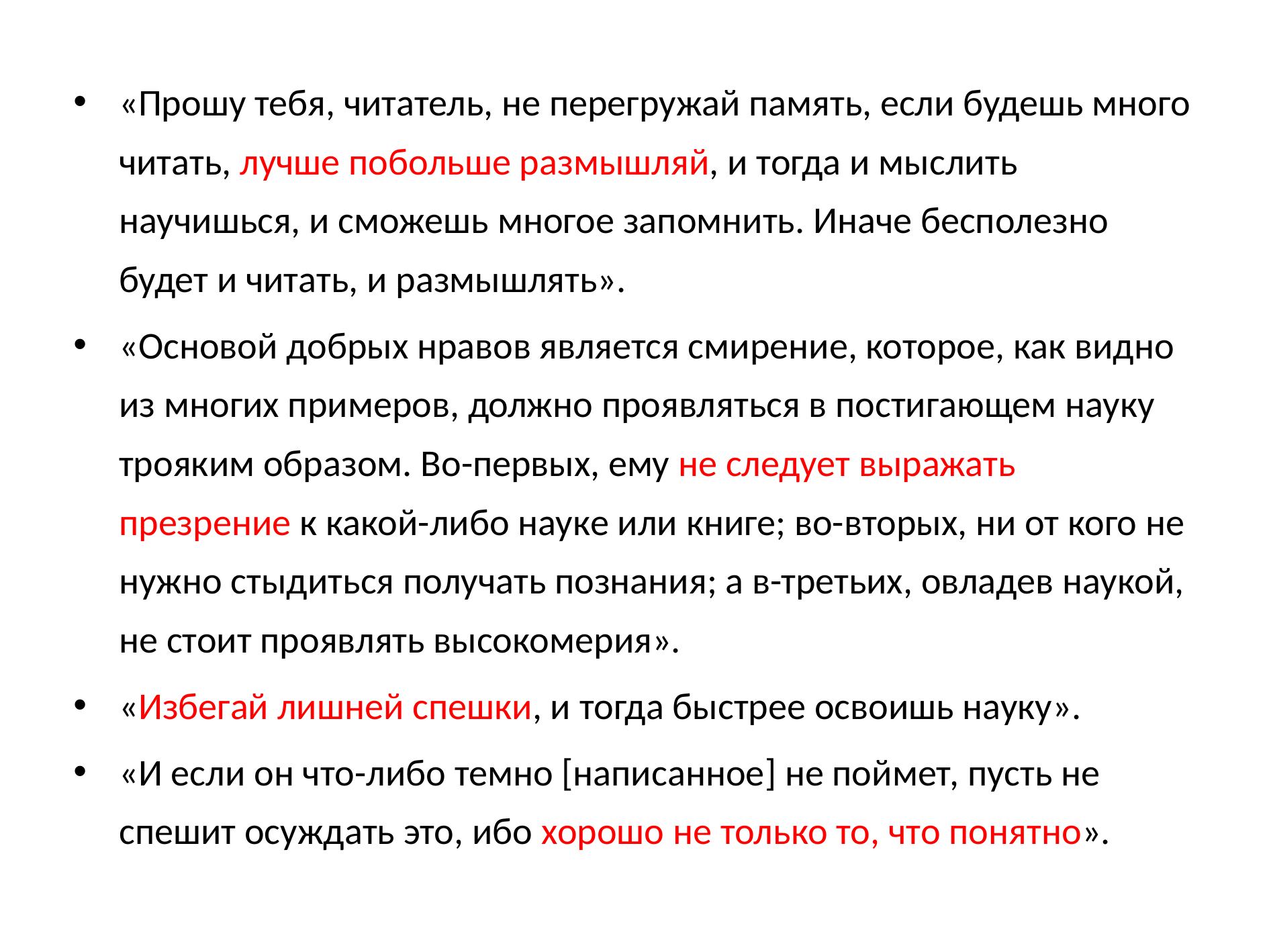

«Прошу тебя, читатель, не перегружай память, если будешь много читать, лучше побольше размышляй, и тогда и мыслить научишься, и сможешь многое запомнить. Иначе бесполезно будет и читать, и размышлять».
«Основой добрых нравов является смирение, которое, как видно из многих примеров, должно проявляться в постигающем науку трояким образом. Во-первых, ему не следует выражать презрение к какой-либо науке или книге; во-вторых, ни от кого не нужно стыдиться получать познания; а в-третьих, овладев наукой, не стоит проявлять высокомерия».
«Избегай лишней спешки, и тогда быстрее освоишь науку».
«И если он что-либо темно [написанное] не поймет, пусть не спешит осуждать это, ибо хорошо не только то, что понятно».